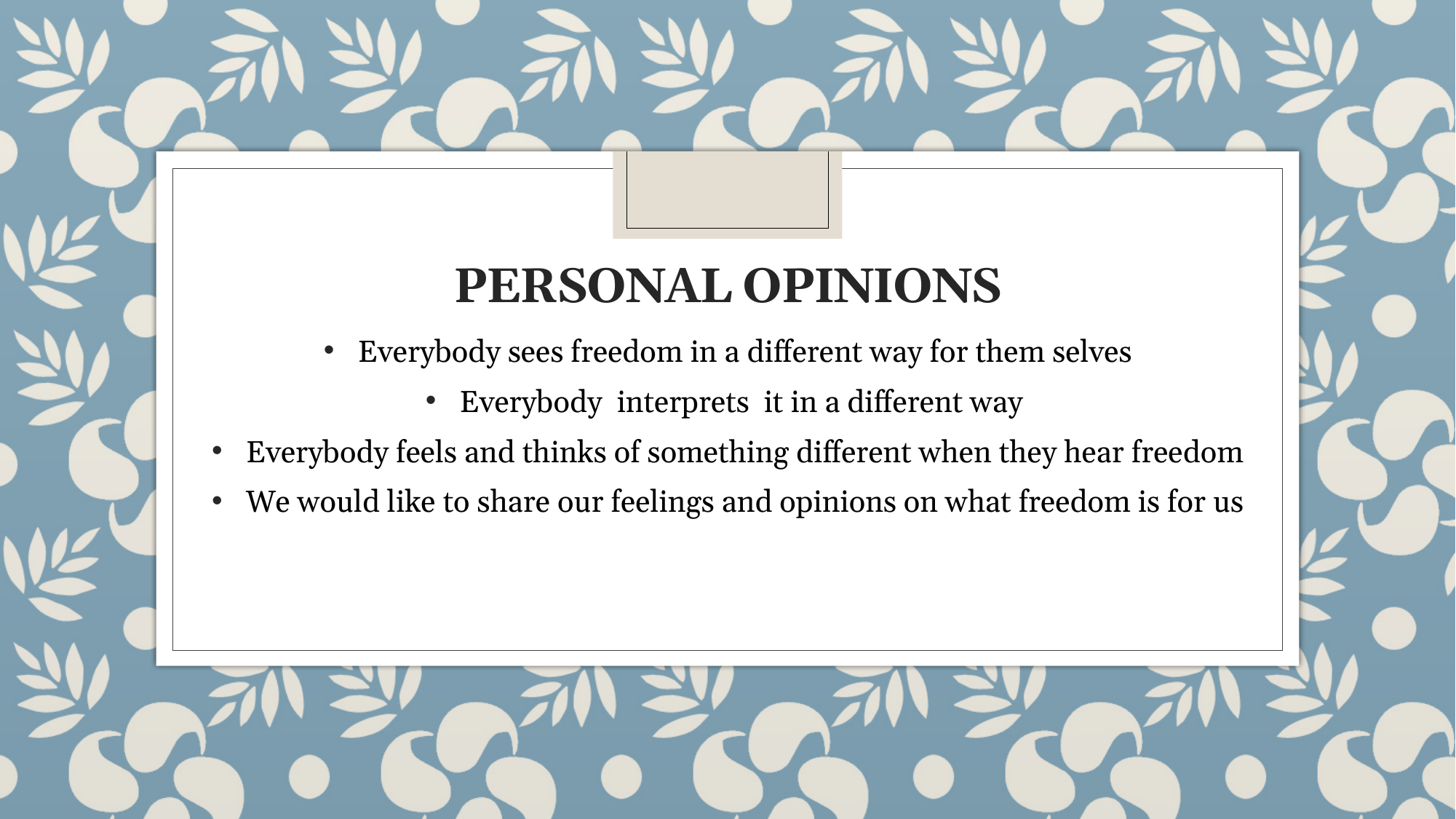

# Personal opinions
Everybody sees freedom in a different way for them selves
Everybody  interprets  it in a different way
Everybody feels and thinks of something different when they hear freedom
We would like to share our feelings and opinions on what freedom is for us